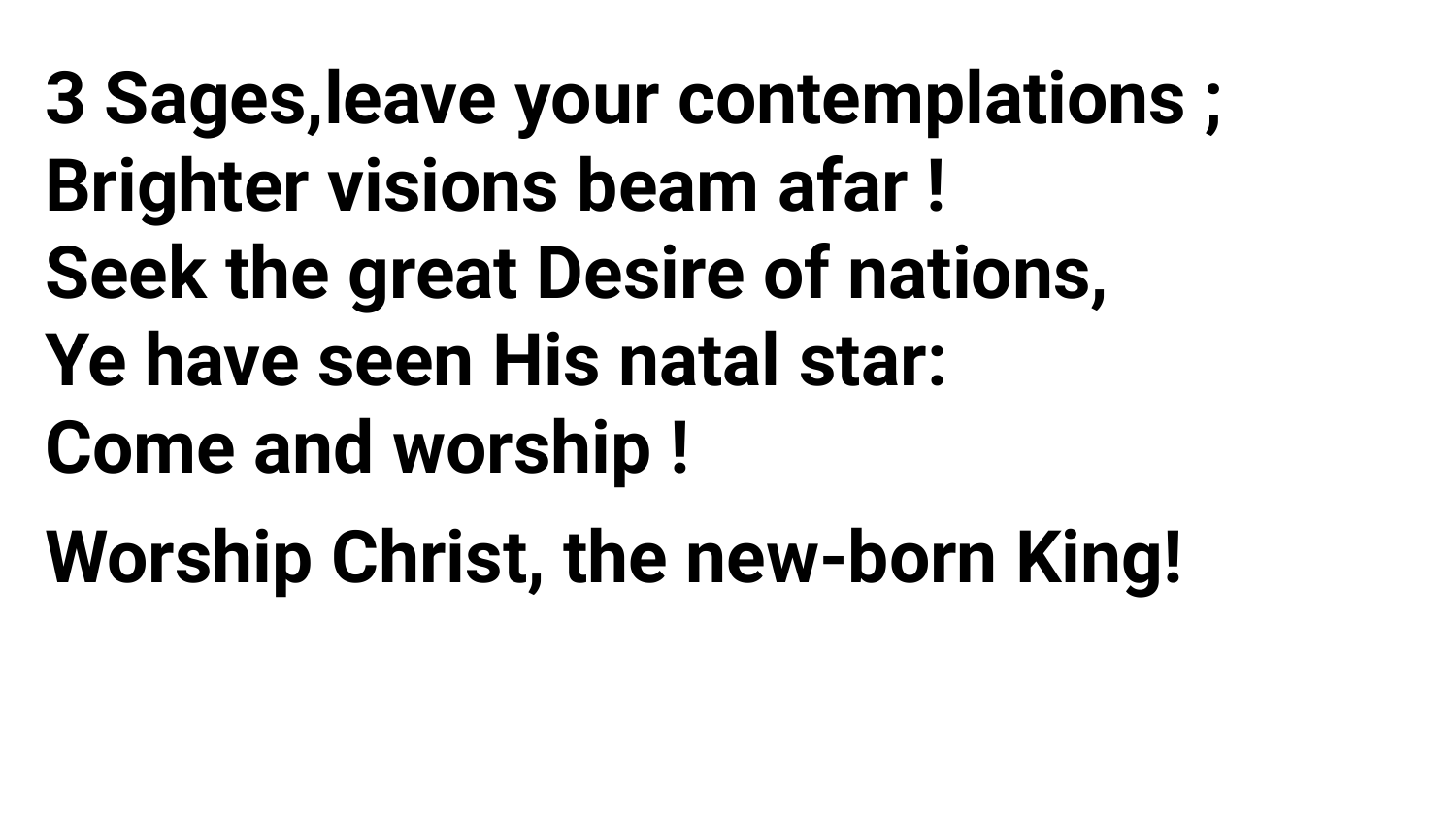

3 Sages,leave your contemplations ;
Brighter visions beam afar !
Seek the great Desire of nations,
Ye have seen His natal star:
Come and worship !
Worship Christ, the new-born King!